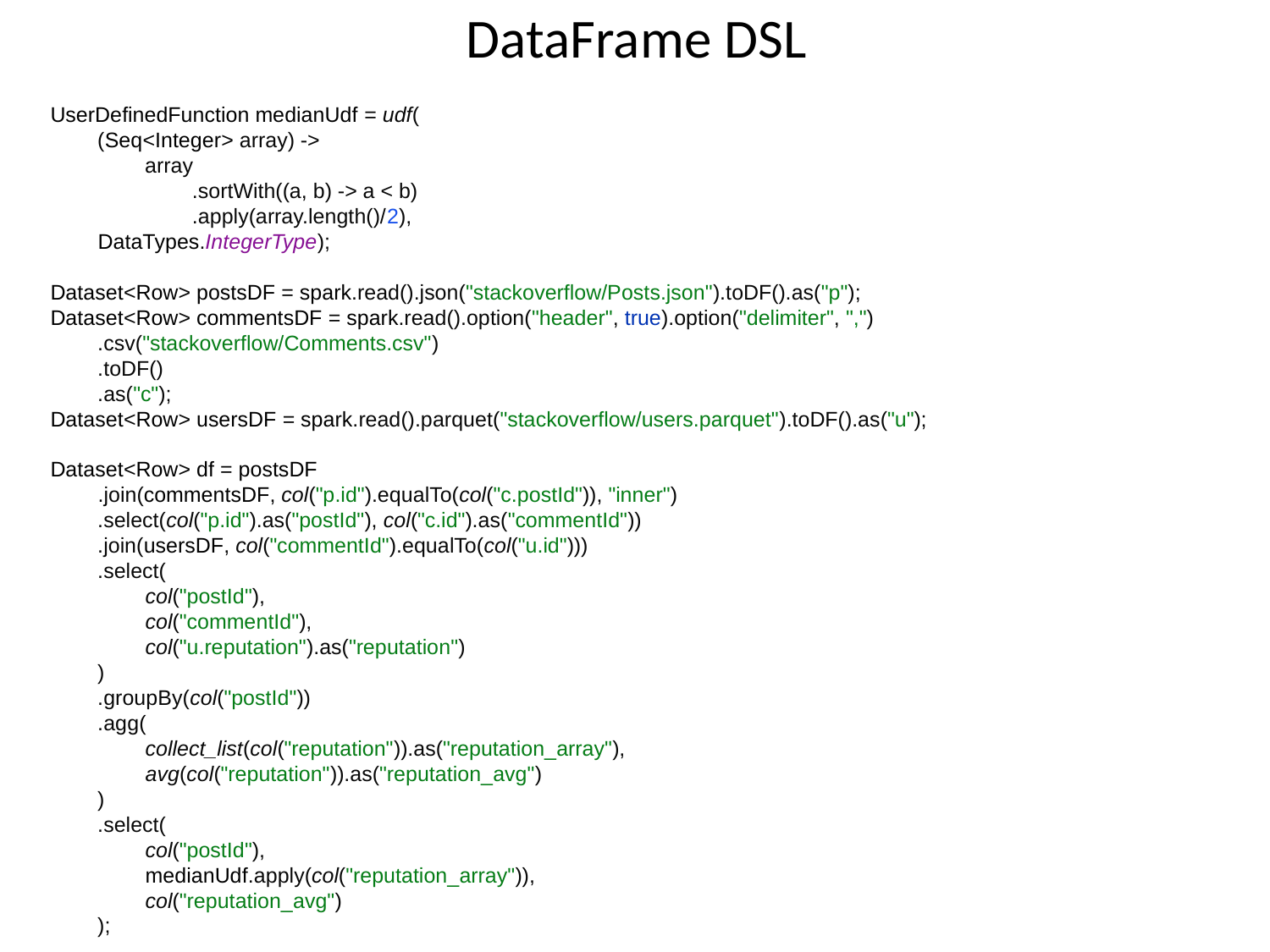

# DataFrame DSL
UserDefinedFunction medianUdf = udf(
        (Seq<Integer> array) ->
                array
                        .sortWith((a, b) -> a < b)
                        .apply(array.length()/2),
        DataTypes.IntegerType);
Dataset<Row> postsDF = spark.read().json("stackoverflow/Posts.json").toDF().as("p");
Dataset<Row> commentsDF = spark.read().option("header", true).option("delimiter", ",")
        .csv("stackoverflow/Comments.csv")
        .toDF()
        .as("c");
Dataset<Row> usersDF = spark.read().parquet("stackoverflow/users.parquet").toDF().as("u");
Dataset<Row> df = postsDF
        .join(commentsDF, col("p.id").equalTo(col("c.postId")), "inner")
        .select(col("p.id").as("postId"), col("c.id").as("commentId"))
        .join(usersDF, col("commentId").equalTo(col("u.id")))
        .select(
                col("postId"),
                col("commentId"),
                col("u.reputation").as("reputation")
        )
        .groupBy(col("postId"))
        .agg(
                collect_list(col("reputation")).as("reputation_array"),
                avg(col("reputation")).as("reputation_avg")
        )
        .select(
                col("postId"),
                medianUdf.apply(col("reputation_array")),
                col("reputation_avg")
        );